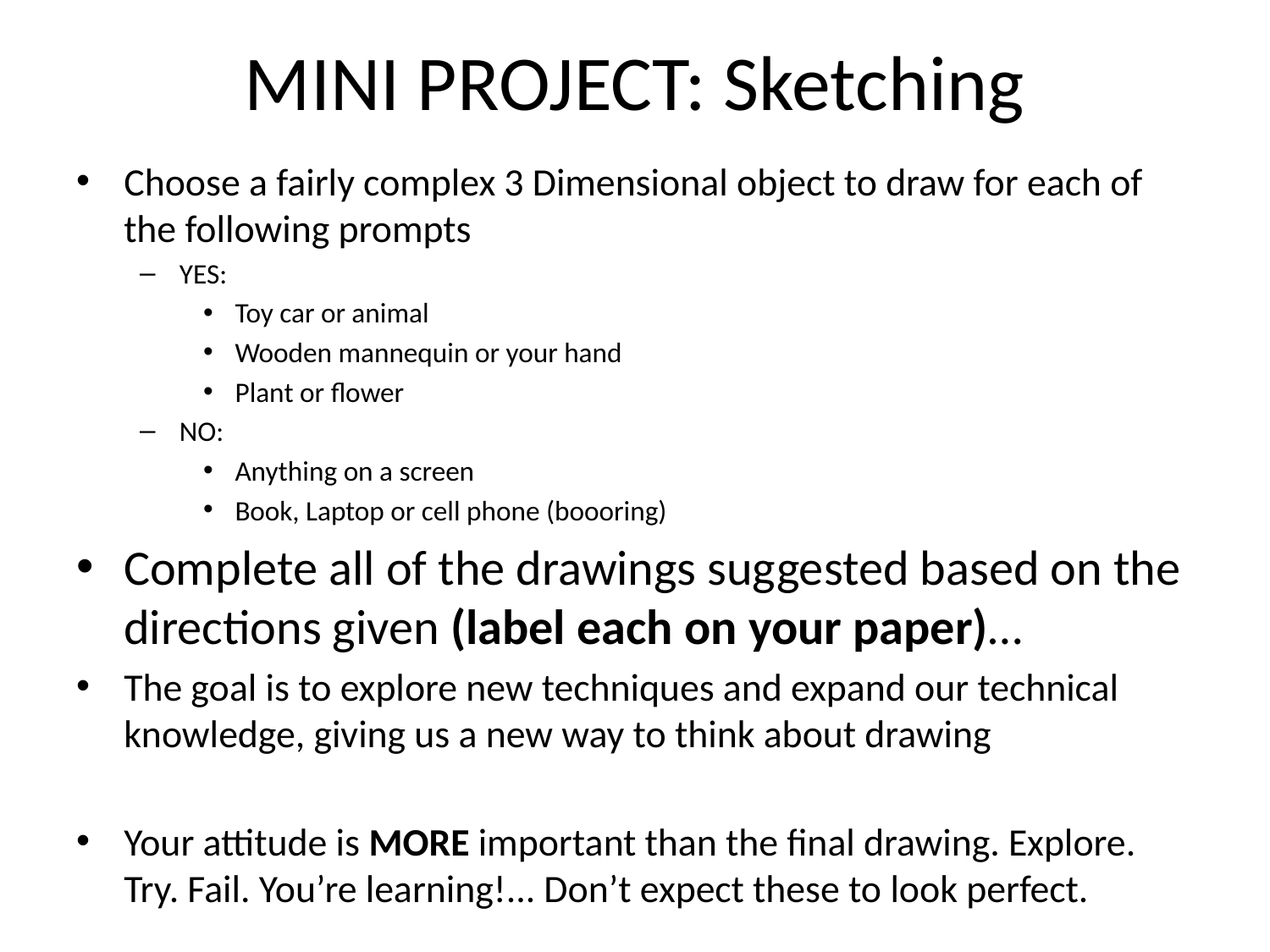

# MINI PROJECT: Sketching
Choose a fairly complex 3 Dimensional object to draw for each of the following prompts
YES:
Toy car or animal
Wooden mannequin or your hand
Plant or flower
NO:
Anything on a screen
Book, Laptop or cell phone (boooring)
Complete all of the drawings suggested based on the directions given (label each on your paper)…
The goal is to explore new techniques and expand our technical knowledge, giving us a new way to think about drawing

Your attitude is MORE important than the final drawing. Explore. Try. Fail. You’re learning!... Don’t expect these to look perfect.